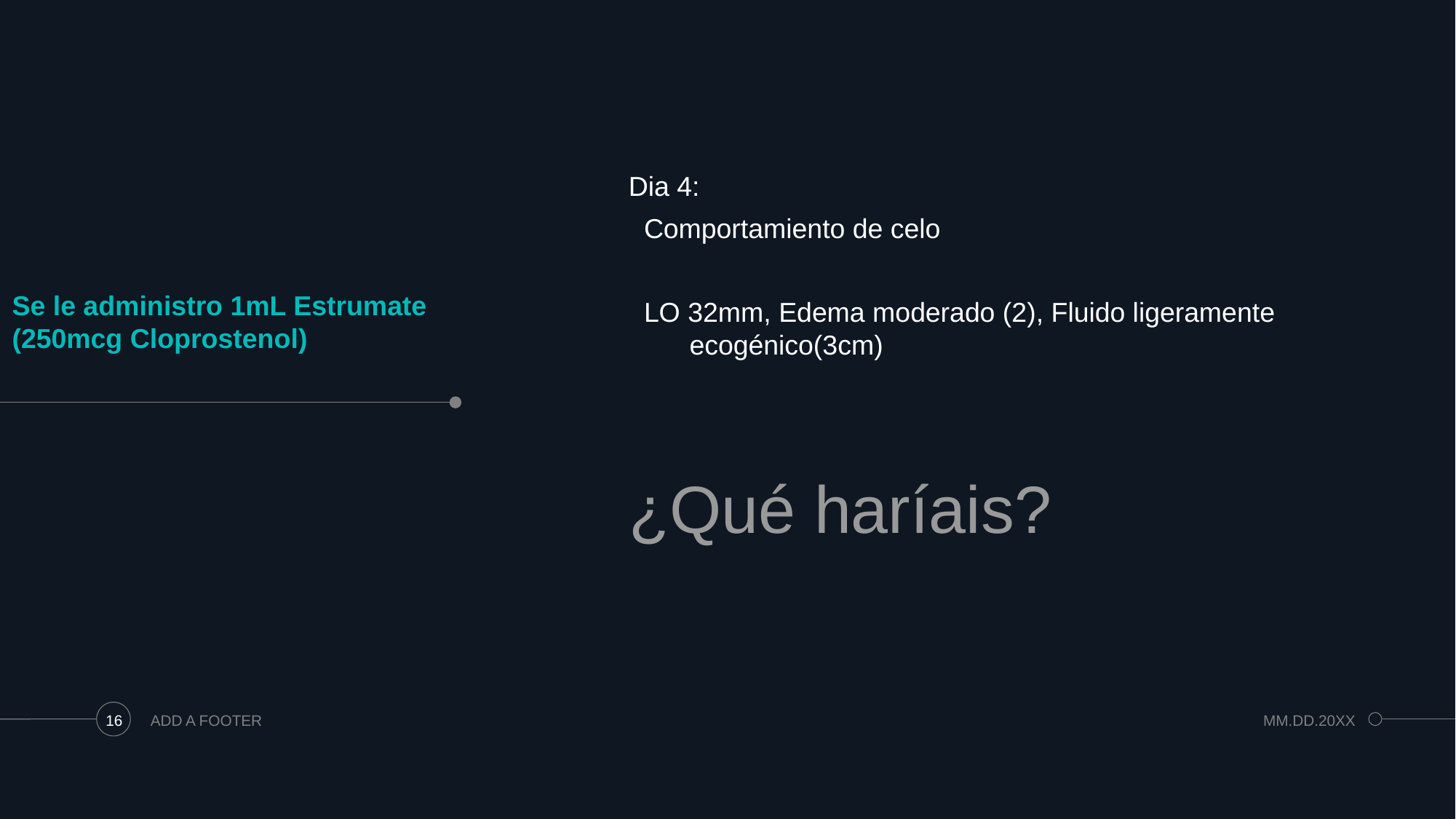

Dia 4:
  Comportamiento de celo

  LO 32mm, Edema moderado (2), Fluido ligeramente                   ecogénico(3cm)

Se le administro 1mL Estrumate (250mcg Cloprostenol)

¿Qué haríais?

ADD A FOOTER
MM.DD.20XX
16